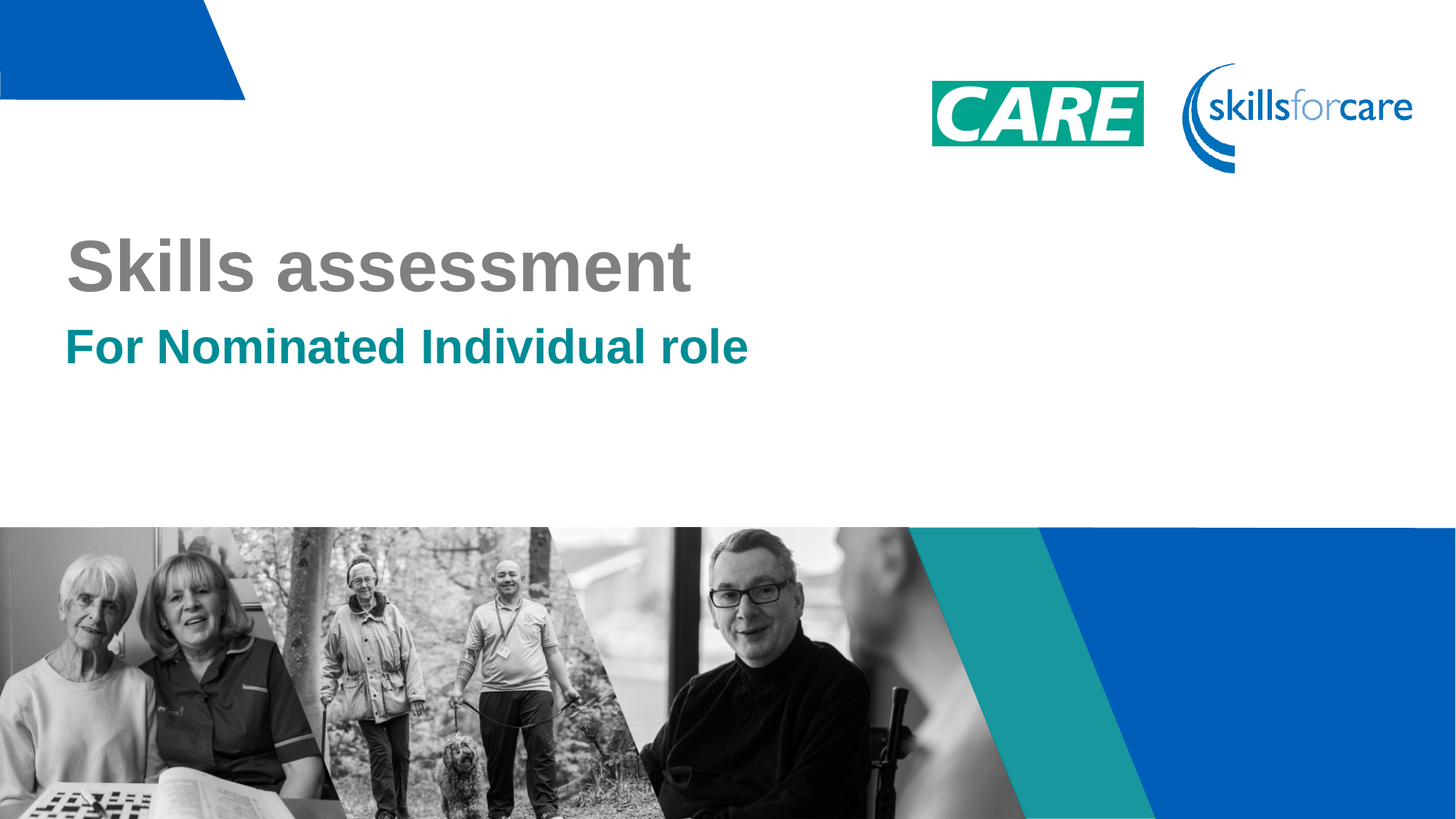

# Skills assessment
For Nominated Individual role